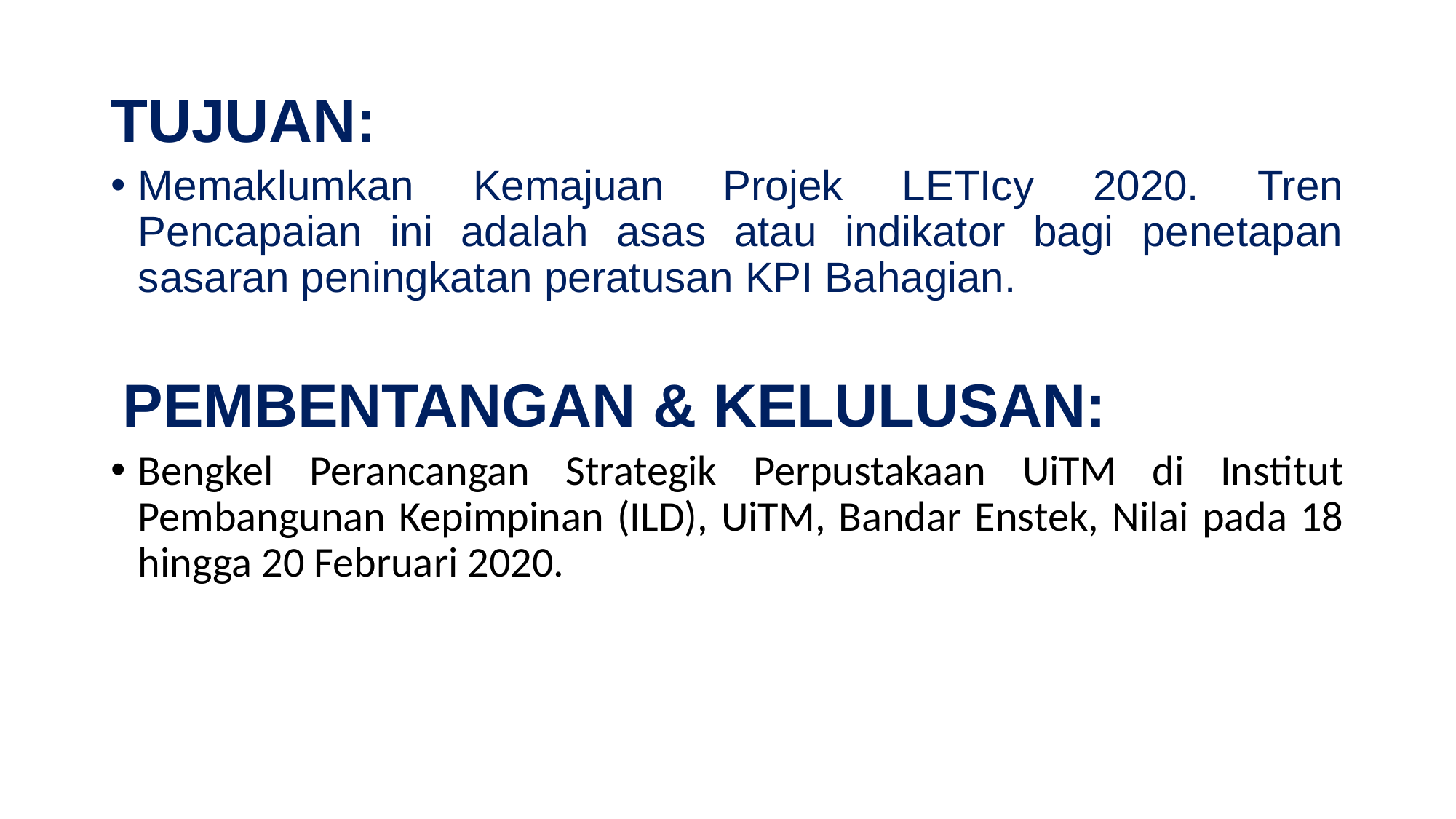

# TUJUAN:
Memaklumkan Kemajuan Projek LETIcy 2020. Tren Pencapaian ini adalah asas atau indikator bagi penetapan sasaran peningkatan peratusan KPI Bahagian.

PEMBENTANGAN & KELULUSAN:
Bengkel Perancangan Strategik Perpustakaan UiTM di Institut Pembangunan Kepimpinan (ILD), UiTM, Bandar Enstek, Nilai pada 18 hingga 20 Februari 2020.